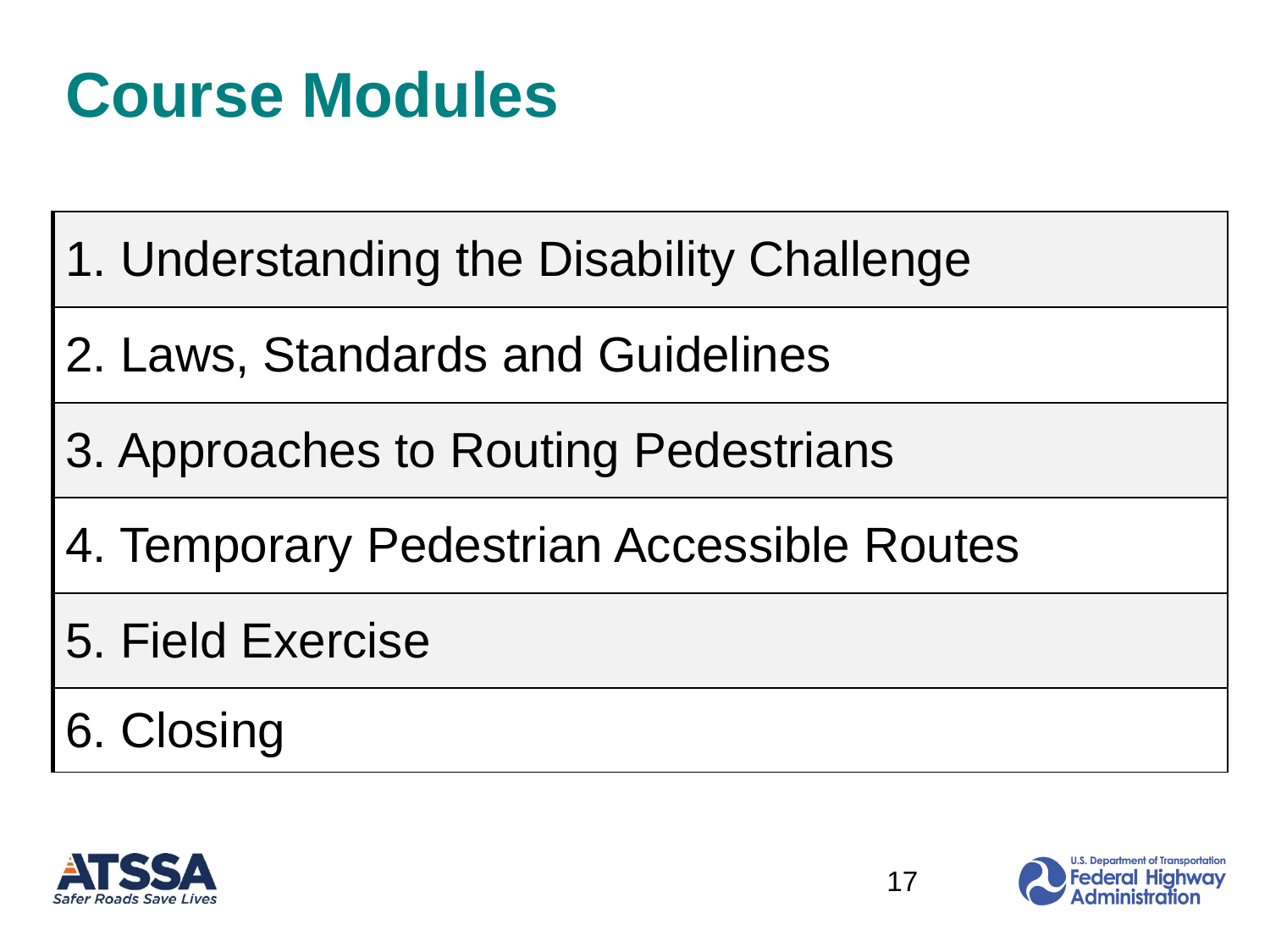

# Course Modules
| 1. Understanding the Disability Challenge |
| --- |
| 2. Laws, Standards and Guidelines |
| 3. Approaches to Routing Pedestrians |
| 4. Temporary Pedestrian Accessible Routes |
| 5. Field Exercise |
| 6. Closing |